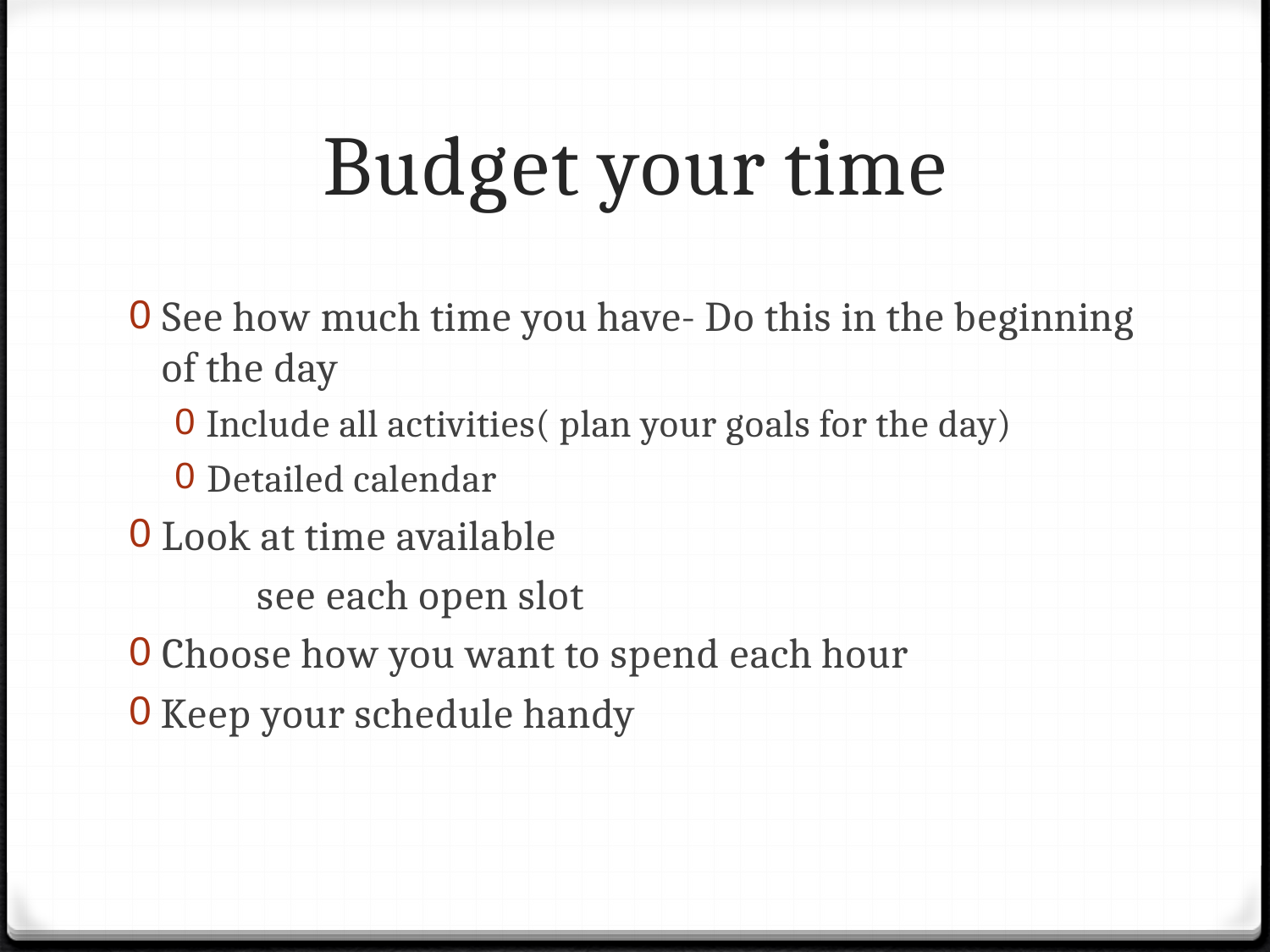

# Budget your time
See how much time you have- Do this in the beginning of the day
Include all activities( plan your goals for the day)
Detailed calendar
Look at time available
	see each open slot
Choose how you want to spend each hour
Keep your schedule handy